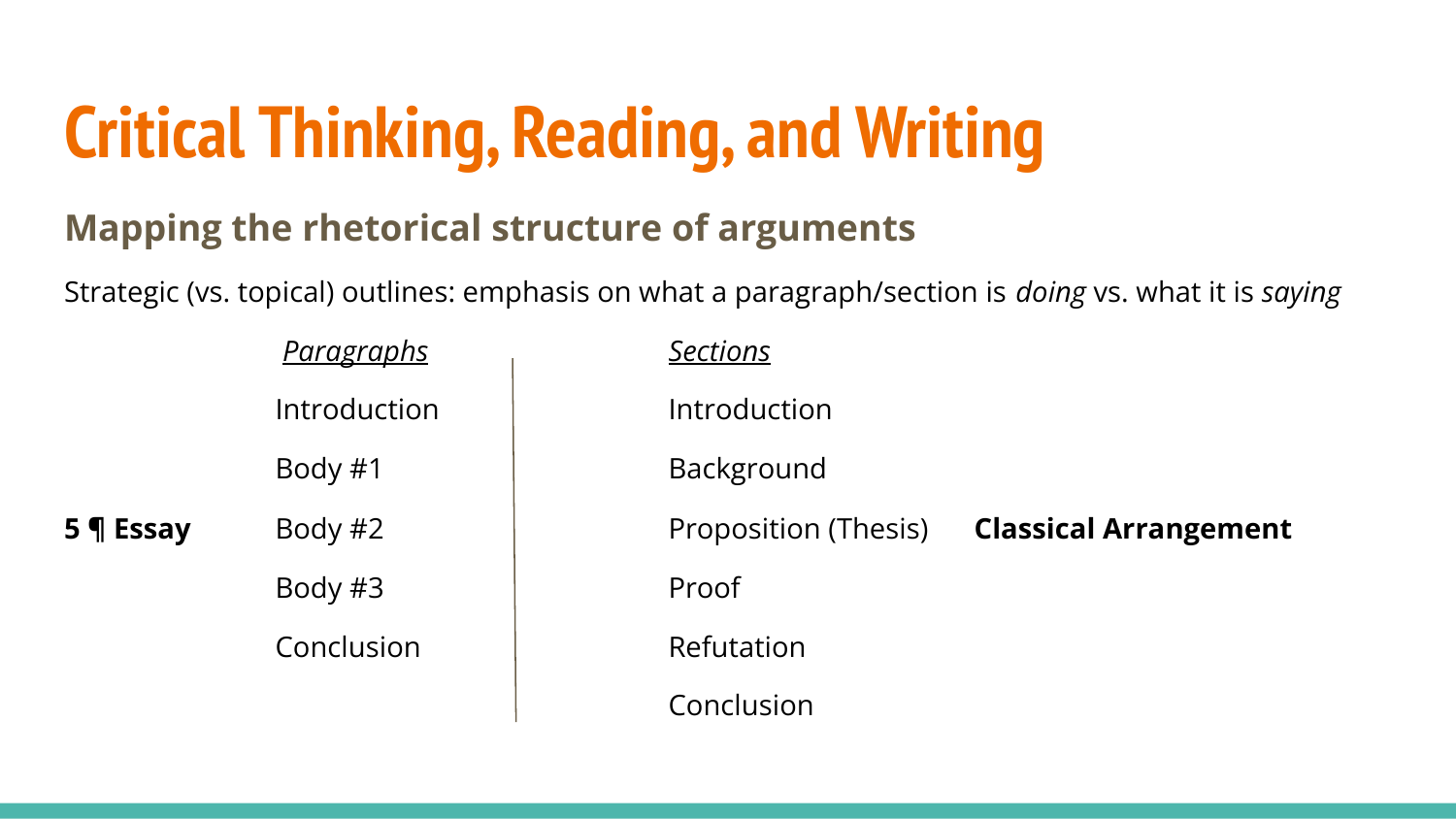

# Critical Thinking, Reading, and Writing
Mapping the rhetorical structure of arguments
Strategic (vs. topical) outlines: emphasis on what a paragraph/section is doing vs. what it is saying
Paragraphs 		   Sections
	         Introduction		   Introduction
	         Body #1		   Background
5 ¶ Essay	         Body #2		   Proposition (Thesis)	     Classical Arrangement
	         Body #3		   Proof
	         Conclusion		   Refutation
				   Conclusion